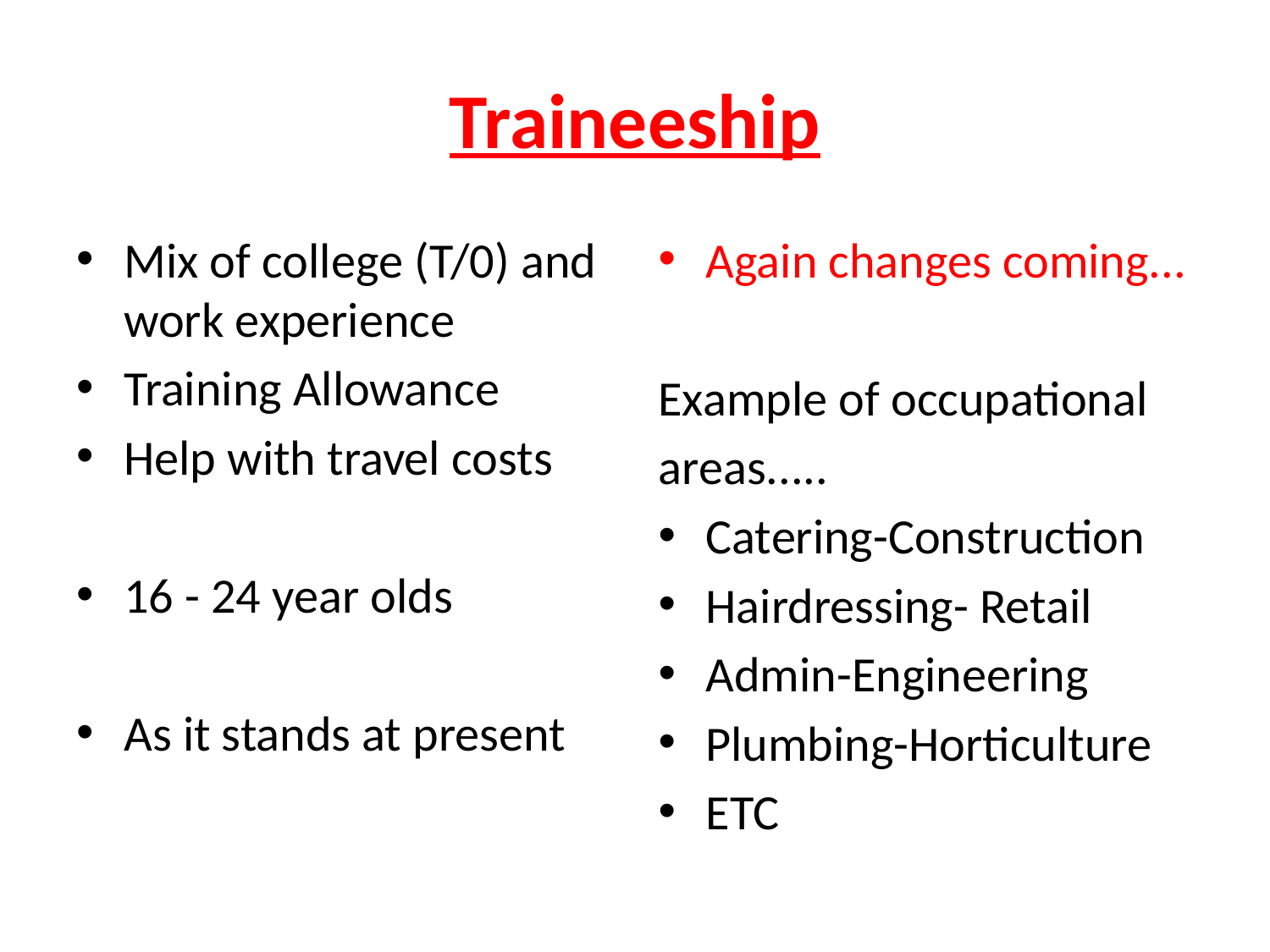

# Traineeship
Mix of college (T/0) and work experience
Training Allowance
Help with travel costs

16 - 24 year olds

As it stands at present

Again changes coming...

Example of occupational
areas.....
Catering-Construction
Hairdressing- Retail
Admin-Engineering
Plumbing-Horticulture
ETC